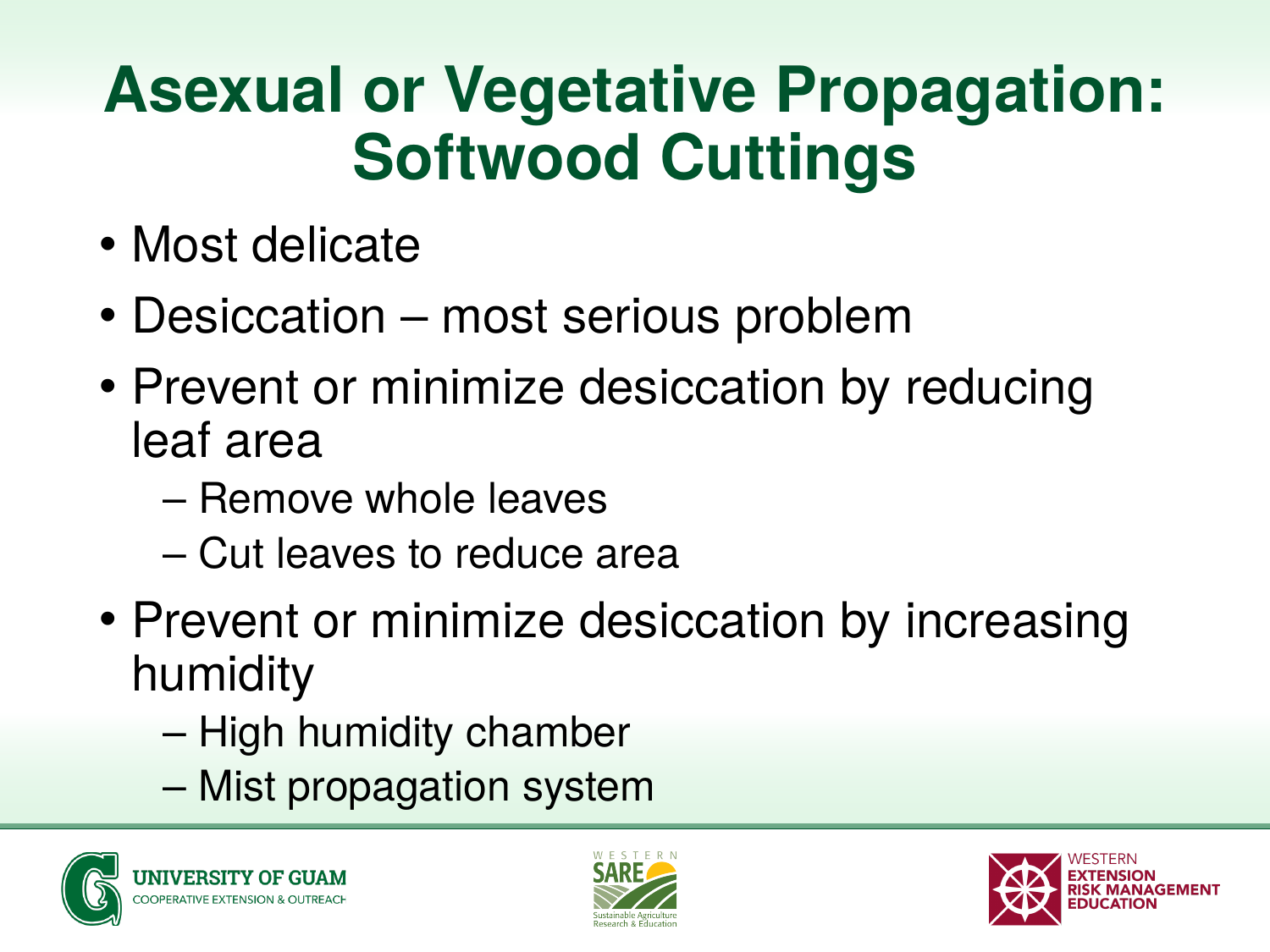

# Asexual or Vegetative Propagation: Softwood Cuttings
Most delicate
Desiccation – most serious problem
Prevent or minimize desiccation by reducing leaf area
– Remove whole leaves
– Cut leaves to reduce area
Prevent or minimize desiccation by increasing humidity
– High humidity chamber
– Mist propagation system